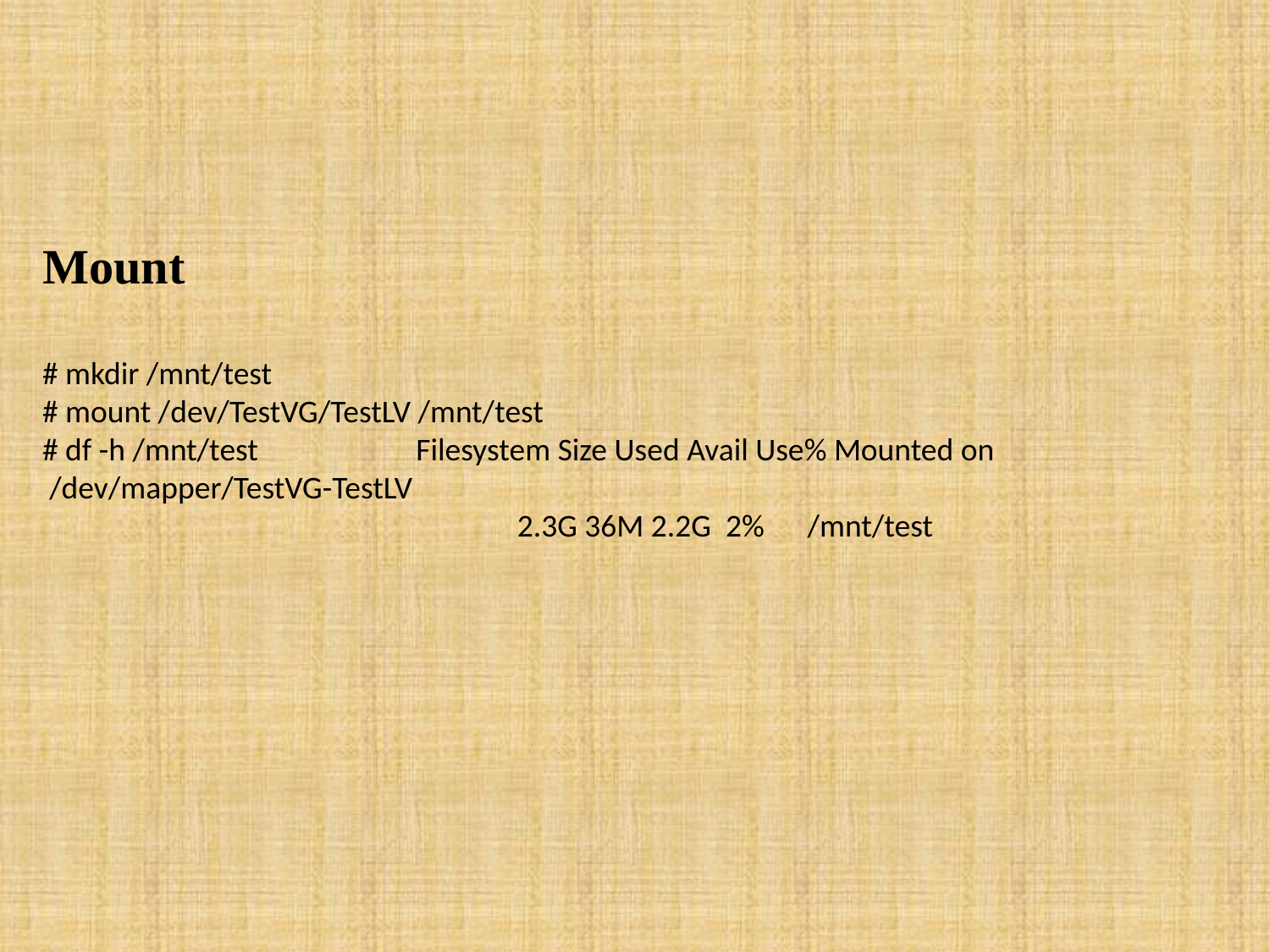

Mount

# mkdir /mnt/test
# mount /dev/TestVG/TestLV /mnt/test
# df -h /mnt/test                      Filesystem Size Used Avail Use% Mounted on
 /dev/mapper/TestVG-TestLV
                                                                  2.3G 36M 2.2G  2%      /mnt/test